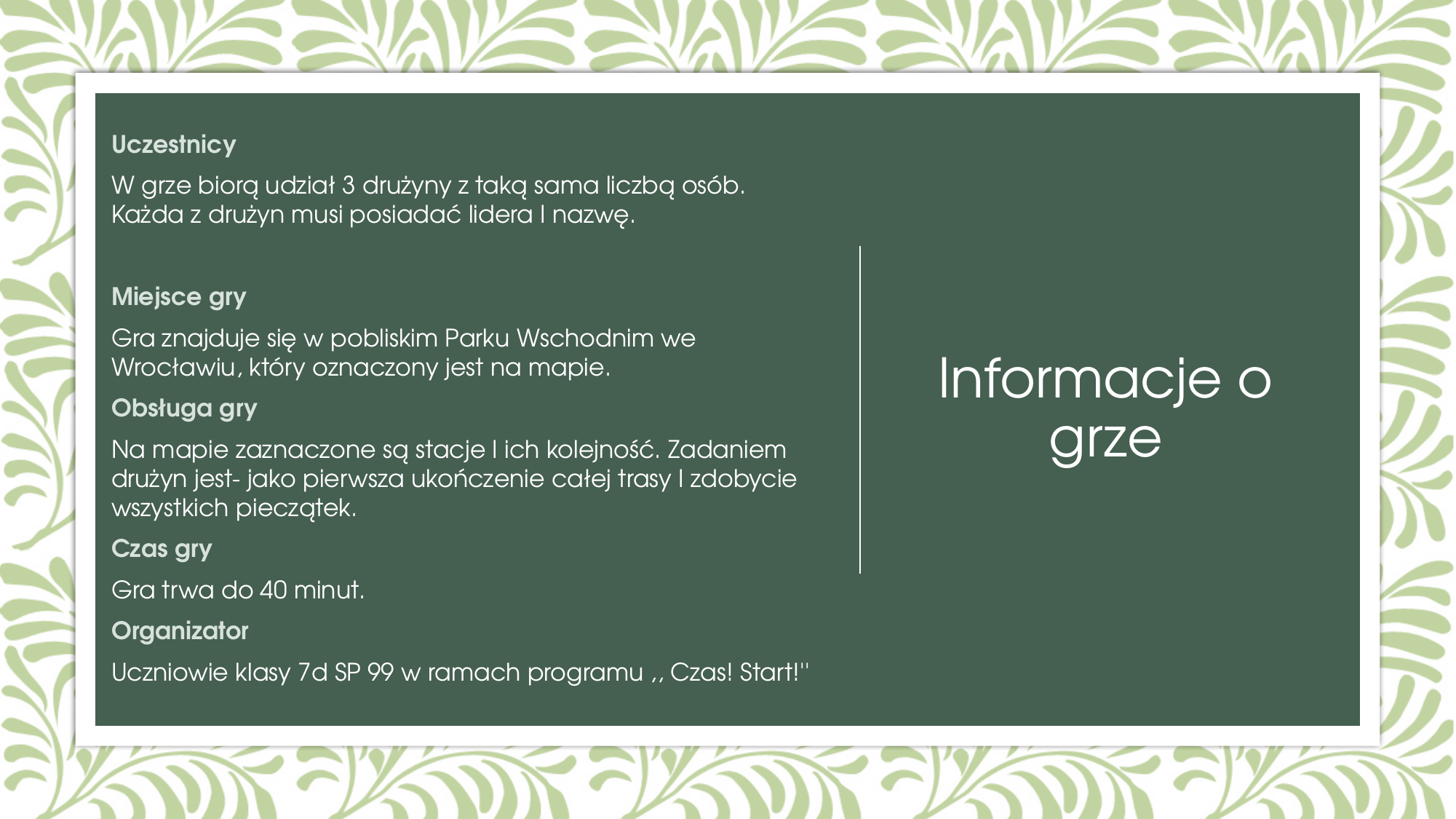

# Informacje o grze
Uczestnicy
W grze biorą udział 3 drużyny z taką sama liczbą osób. Każda z drużyn musi posiadać lidera I nazwę.

Miejsce gry
Gra znajduje się w pobliskim Parku Wschodnim we Wrocławiu, który oznaczony jest na mapie.
Obsługa gry
Na mapie zaznaczone są stacje I ich kolejność. Zadaniem drużyn jest- jako pierwsza ukończenie całej trasy I zdobycie wszystkich pieczątek.
Czas gry
Gra trwa do 40 minut.
Organizator
Uczniowie klasy 7d SP 99 w ramach programu ,, Czas! Start!''